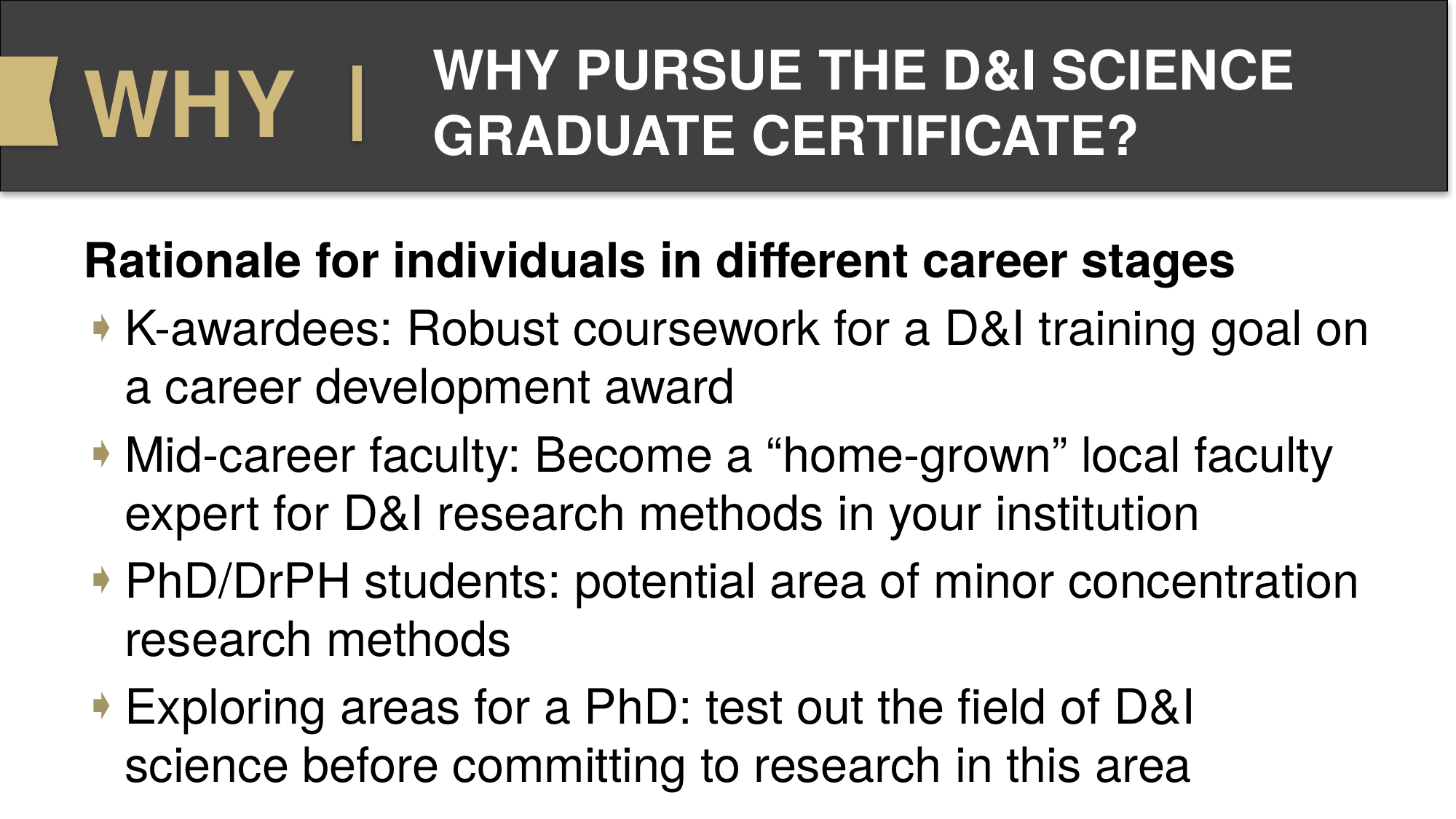

WHY
# WHY PURSUE THE D&I SCIENCE GRADUATE CERTIFICATE?
Rationale for individuals in different career stages
K-awardees: Robust coursework for a D&I training goal on a career development award
Mid-career faculty: Become a “home-grown” local faculty expert for D&I research methods in your institution
PhD/DrPH students: potential area of minor concentration research methods
Exploring areas for a PhD: test out the field of D&I science before committing to research in this area